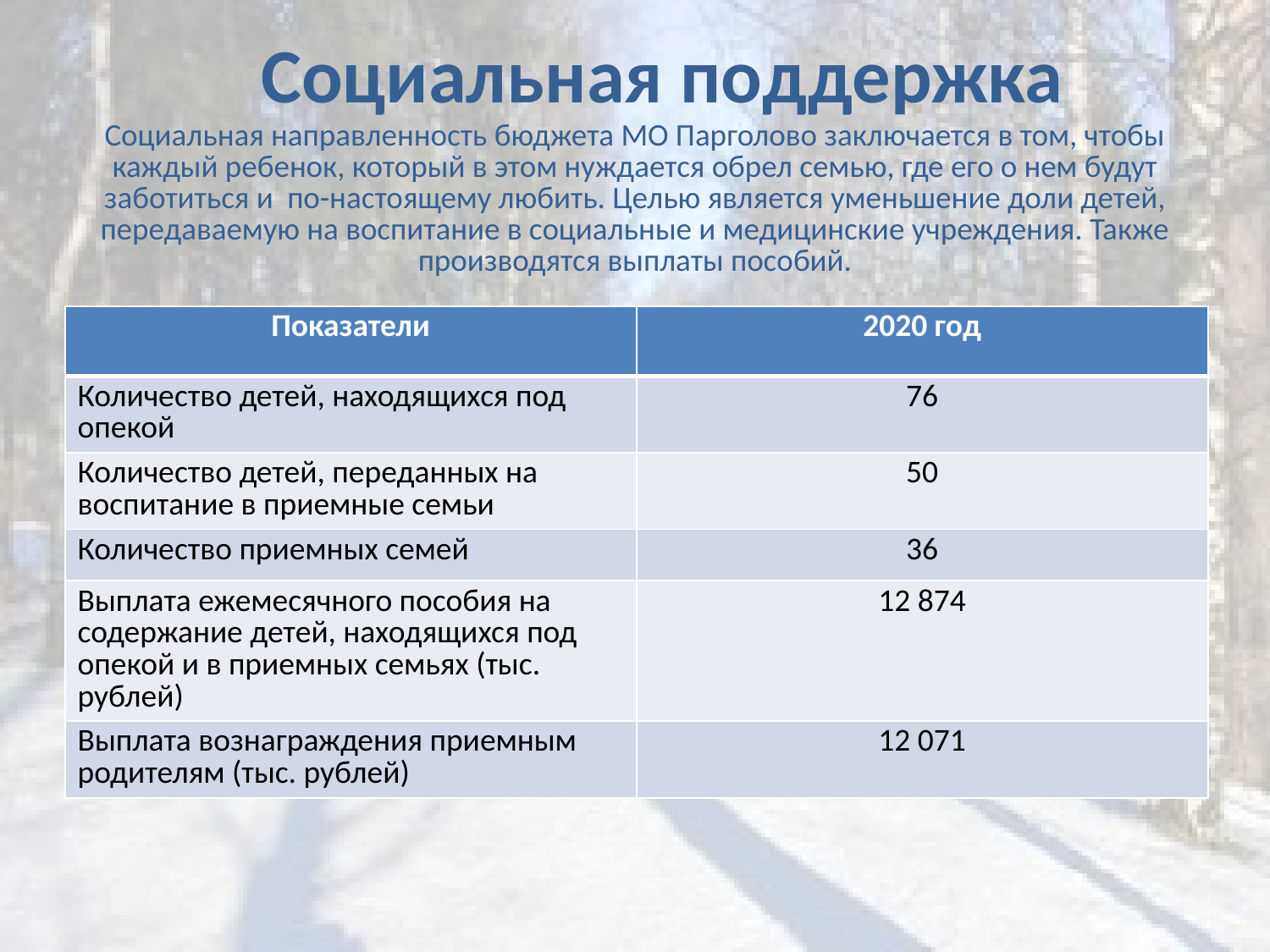

# Социальная поддержка Социальная направленность бюджета МО Парголово заключается в том, чтобы каждый ребенок, который в этом нуждается обрел семью, где его о нем будут заботиться и  по-настоящему любить. Целью является уменьшение доли детей, передаваемую на воспитание в социальные и медицинские учреждения. Также производятся выплаты пособий.
| Показатели | 2020 год |
| --- | --- |
| Количество детей, находящихся под опекой | 76 |
| Количество детей, переданных на воспитание в приемные семьи | 50 |
| Количество приемных семей | 36 |
| Выплата ежемесячного пособия на содержание детей, находящихся под опекой и в приемных семьях (тыс. рублей) | 12 874 |
| Выплата вознаграждения приемным родителям (тыс. рублей) | 12 071 |